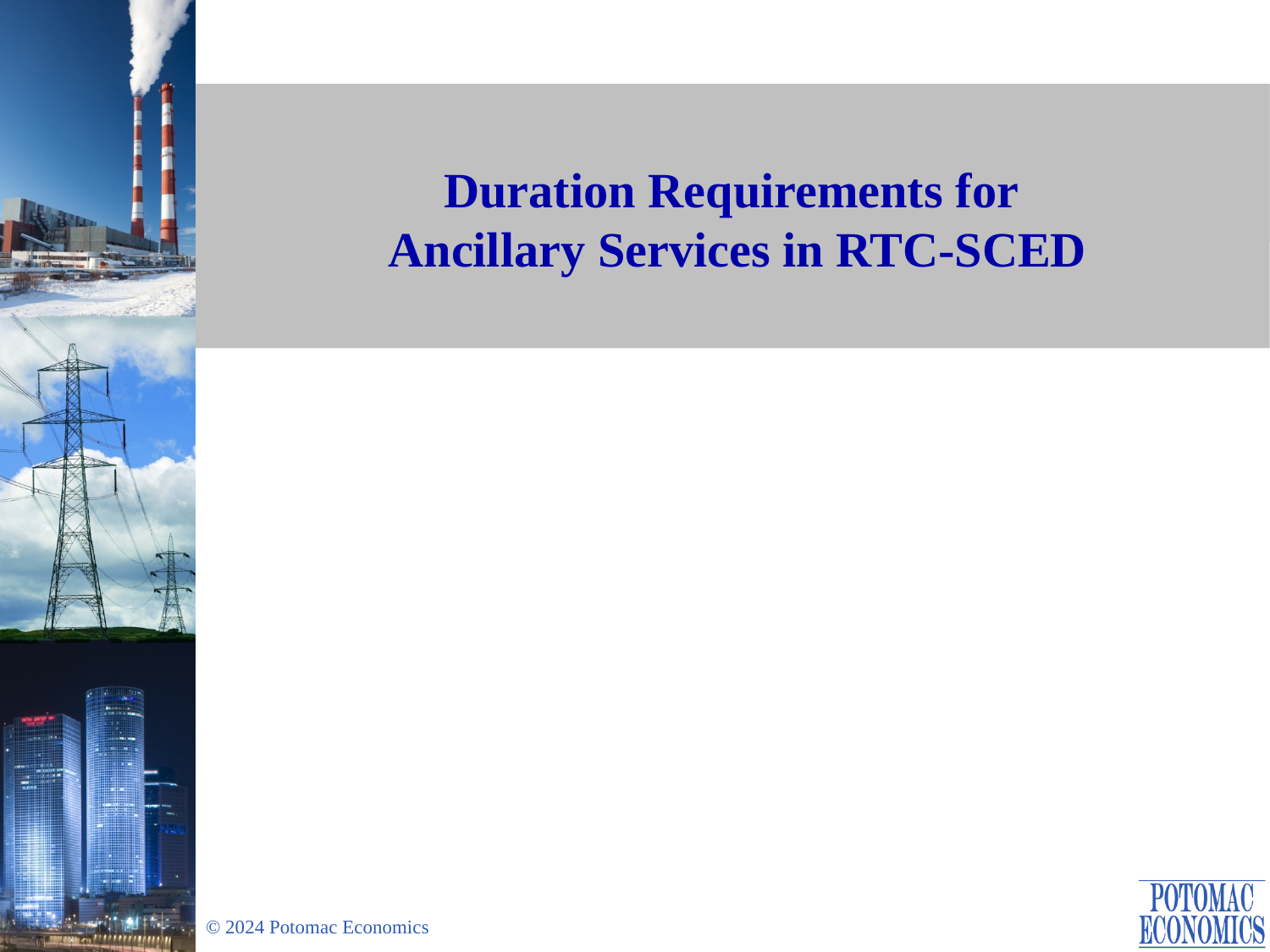

# Duration Requirements for Ancillary Services in RTC-SCED
Andrew Reimers, Ph.D.
Deputy Director
Potomac Economics | ERCOT IMM

RTCBTF
January 23, 2025